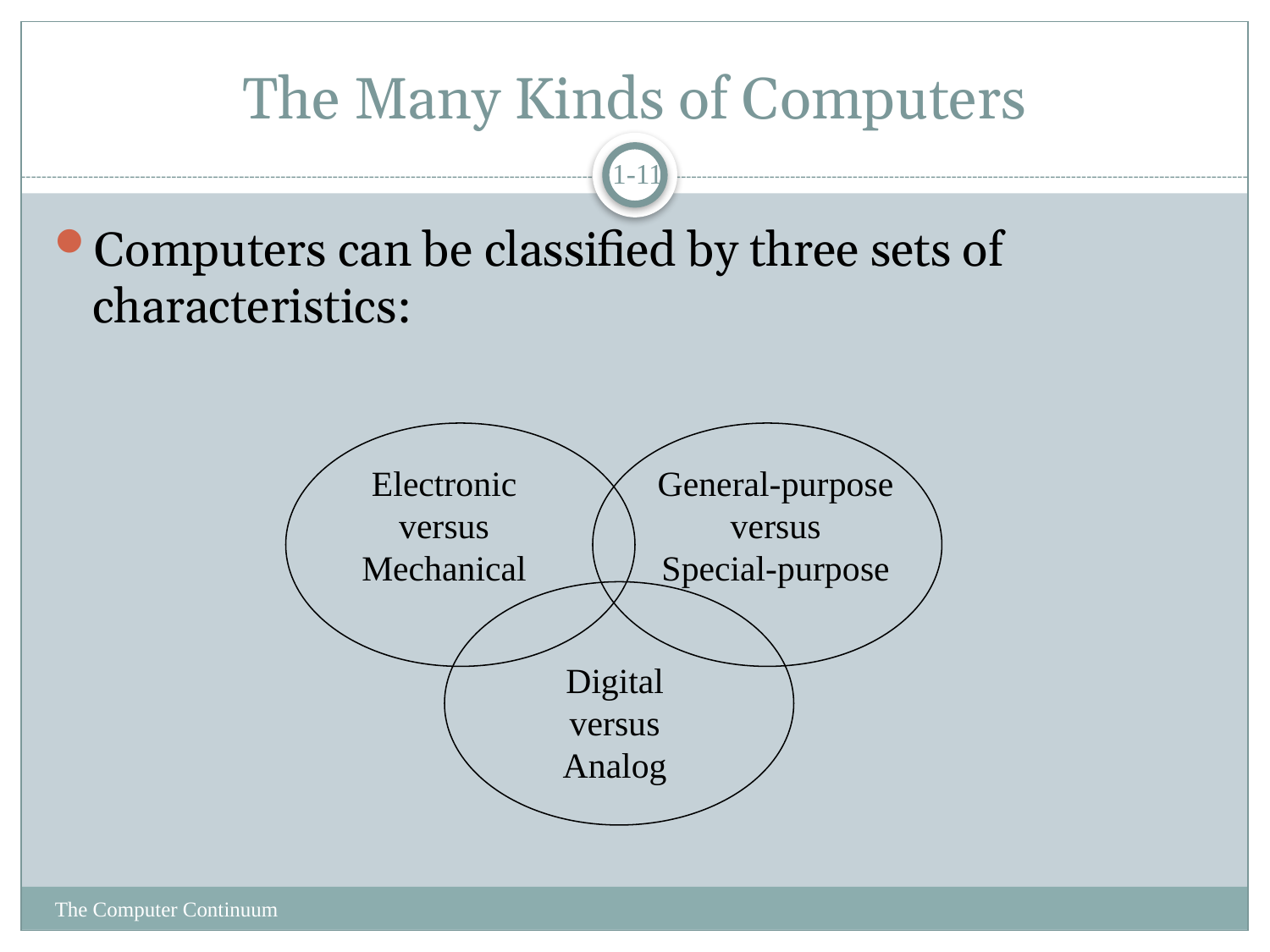

# The Many Kinds of Computers
1-11
Computers can be classified by three sets of characteristics:

Electronic
versus
Mechanical
General-purpose
versus
Special-purpose

Digital
versus
Analog
The Computer Continuum